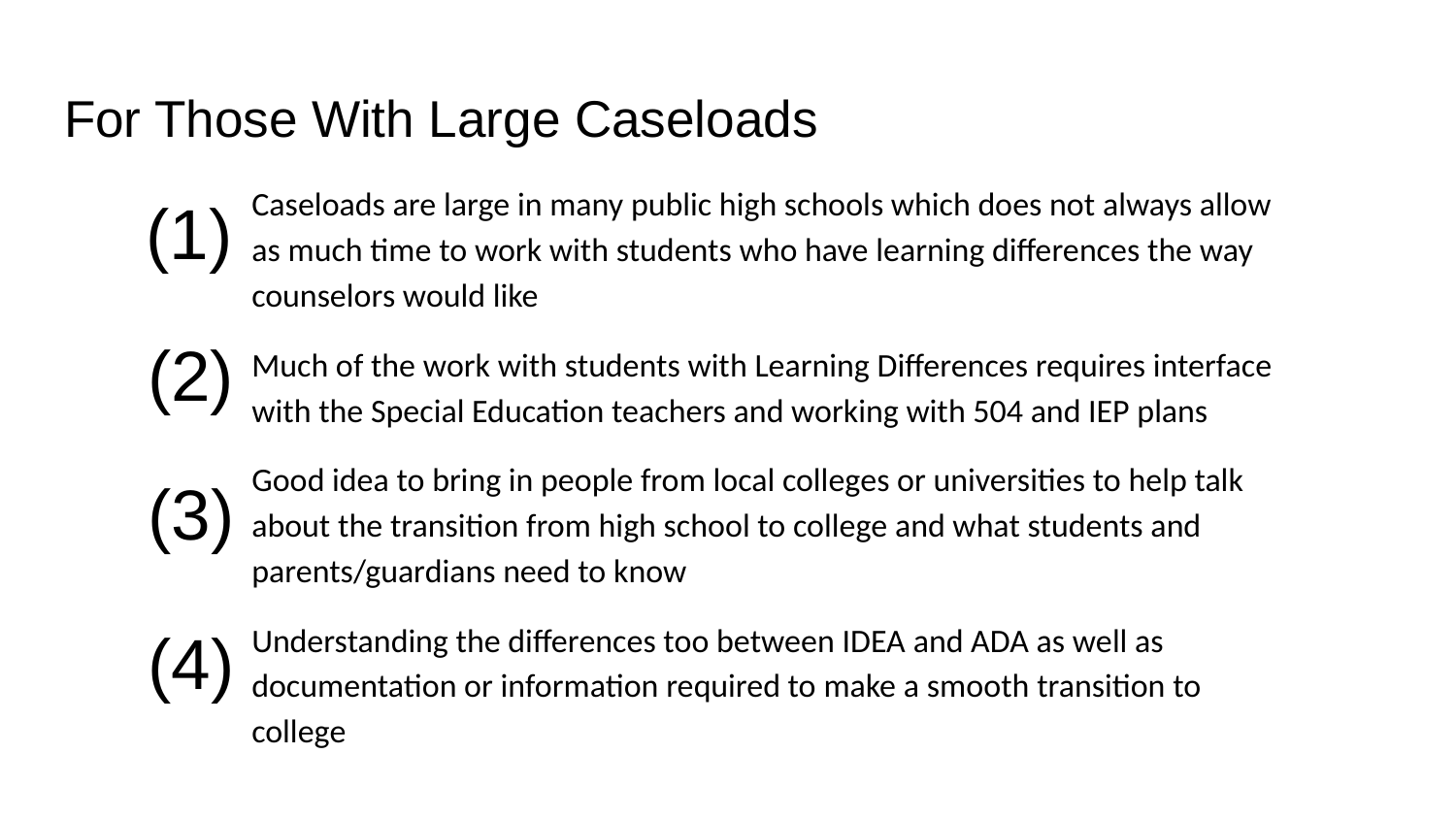

# For Those With Large Caseloads
Caseloads are large in many public high schools which does not always allow as much time to work with students who have learning differences the way counselors would like
Much of the work with students with Learning Differences requires interface with the Special Education teachers and working with 504 and IEP plans
Good idea to bring in people from local colleges or universities to help talk about the transition from high school to college and what students and parents/guardians need to know
Understanding the differences too between IDEA and ADA as well as documentation or information required to make a smooth transition to college
(1)
(2)
(3)
(4)